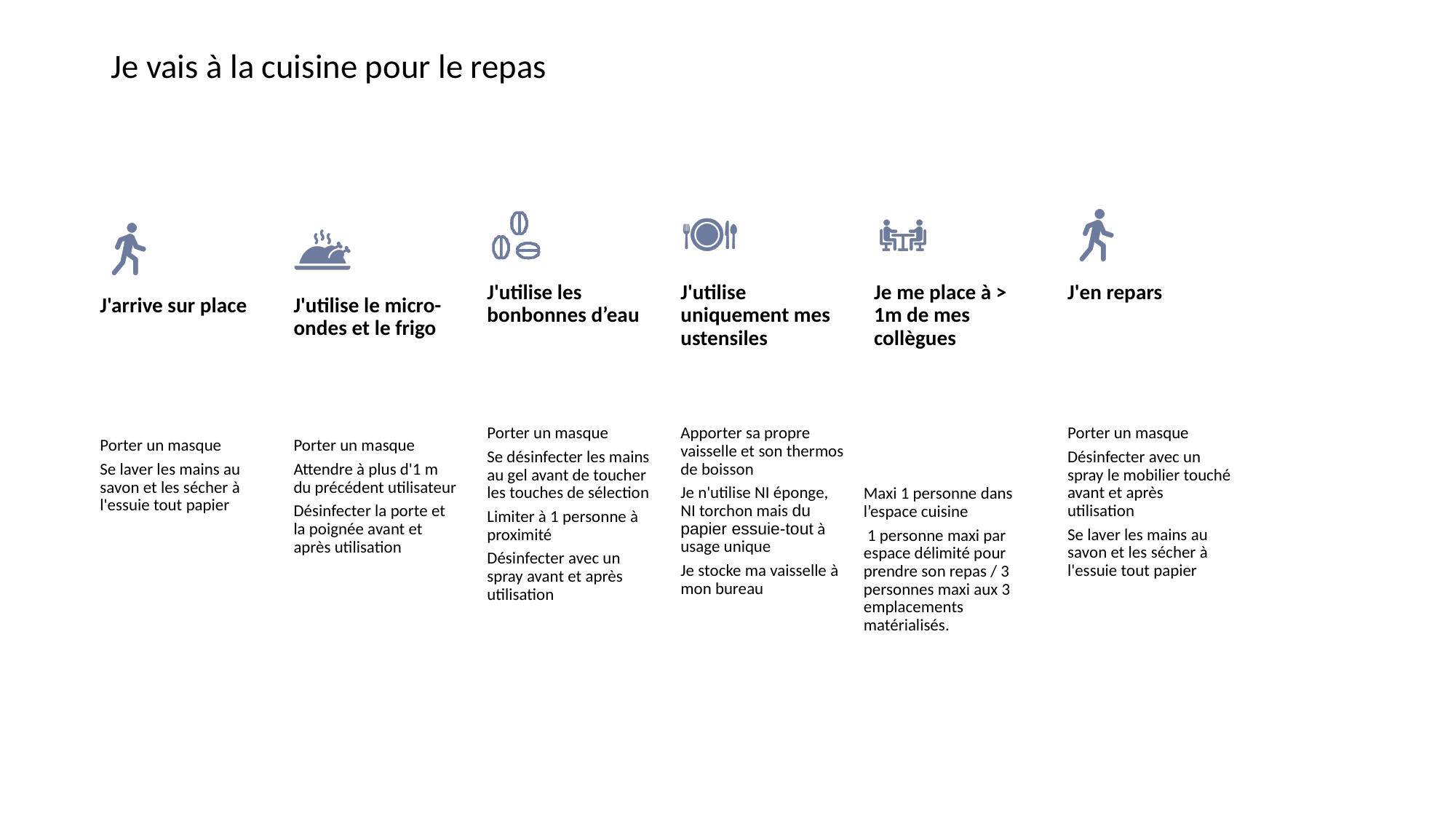

# Je vais à la cuisine pour le repas
J'arrive sur place​
Porter un masque​
Se laver les mains au savon et les sécher à l'essuie tout papier​
J'utilise le micro-ondes et le frigo
Porter un masque​
Attendre à plus d'1 m du précédent utilisateur​
Désinfecter la porte et la poignée avant et après utilisation​
J'utilise les bonbonnes d’eau
Porter un masque​
Se désinfecter les mains au gel avant de toucher les touches de sélection​
Limiter à 1 personne à proximité​
Désinfecter avec un spray avant et après utilisation​
J'utilise uniquement mes ustensiles​
Apporter sa propre vaisselle et son thermos de boisson​
Je n'utilise NI éponge, NI torchon mais du papier essuie-tout à usage unique​
Je stocke ma vaisselle à mon bureau​
Je me place à > 1m de mes collègues​

J'en repars​
Porter un masque​
Désinfecter avec un spray le mobilier touché avant et après utilisation
Se laver les mains au savon et les sécher à l'essuie tout papier​

Maxi 1 personne dans l’espace cuisine
 1 personne maxi par espace délimité pour prendre son repas / 3 personnes maxi aux 3 emplacements matérialisés.